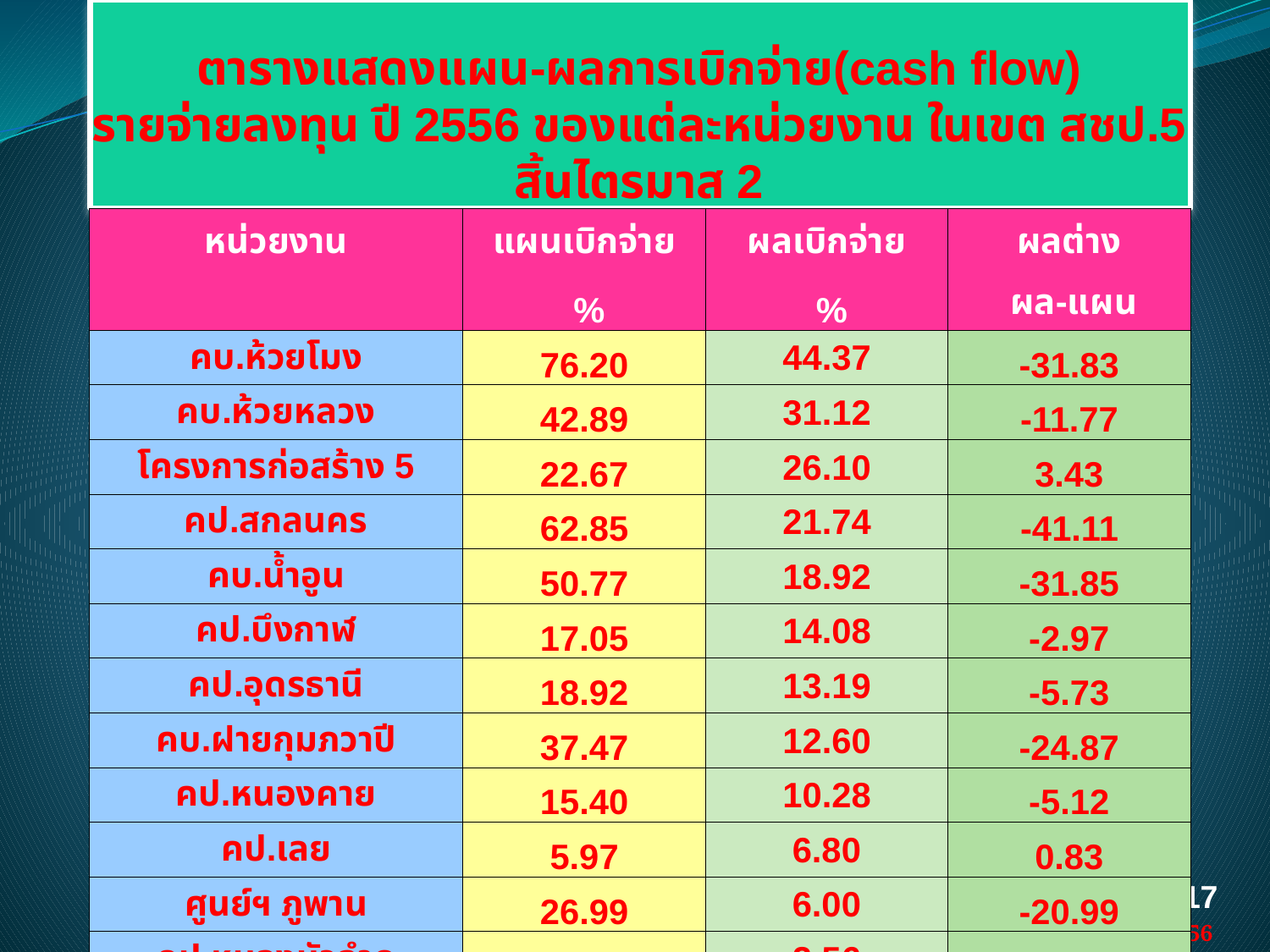

# ตารางแสดงแผน-ผลการเบิกจ่าย(cash flow) รายจ่ายลงทุน ปี 2556 ของแต่ละหน่วยงาน ในเขต สชป.5 สิ้นไตรมาส 2
| หน่วยงาน | แผนเบิกจ่าย | ผลเบิกจ่าย | ผลต่าง |
| --- | --- | --- | --- |
|  | % | % | ผล-แผน |
| คบ.ห้วยโมง | 76.20 | 44.37 | -31.83 |
| คบ.ห้วยหลวง | 42.89 | 31.12 | -11.77 |
| โครงการก่อสร้าง 5 | 22.67 | 26.10 | 3.43 |
| คป.สกลนคร | 62.85 | 21.74 | -41.11 |
| คบ.น้ำอูน | 50.77 | 18.92 | -31.85 |
| คป.บึงกาฬ | 17.05 | 14.08 | -2.97 |
| คป.อุดรธานี | 18.92 | 13.19 | -5.73 |
| คบ.ฝายกุมภวาปี | 37.47 | 12.60 | -24.87 |
| คป.หนองคาย | 15.40 | 10.28 | -5.12 |
| คป.เลย | 5.97 | 6.80 | 0.83 |
| ศูนย์ฯ ภูพาน | 26.99 | 6.00 | -20.99 |
| คป.หนองบัวลำภู | 11.23 | 2.56 | -8.67 |
ข้อมูล ณ 2 เม.ย.56